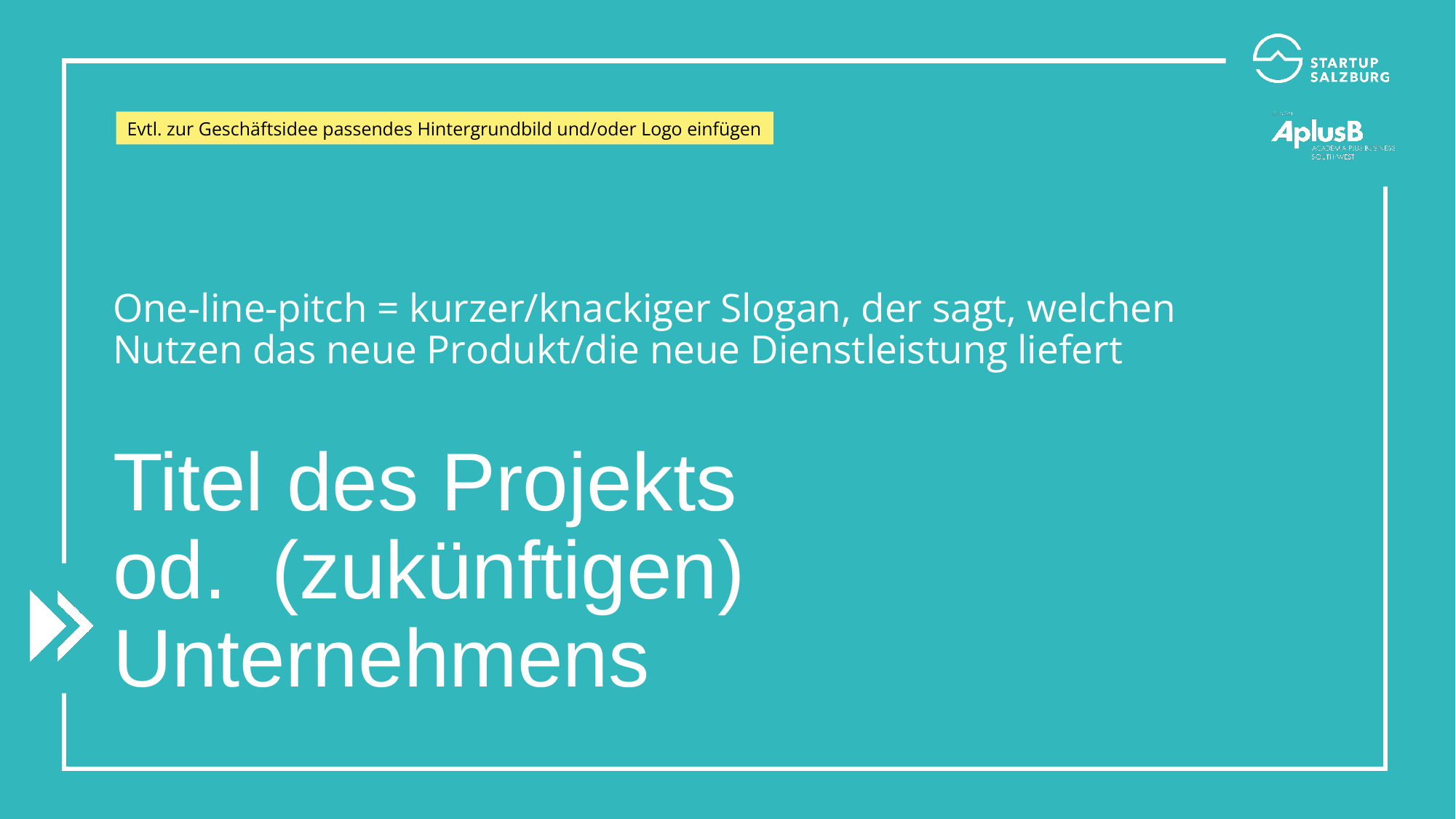

Evtl. zur Geschäftsidee passendes Hintergrundbild und/oder Logo einfügen

One-line-pitch = kurzer/knackiger Slogan, der sagt, welchen Nutzen das neue Produkt/die neue Dienstleistung liefert

# Titel des Projekts od.  (zukünftigen) Unternehmens